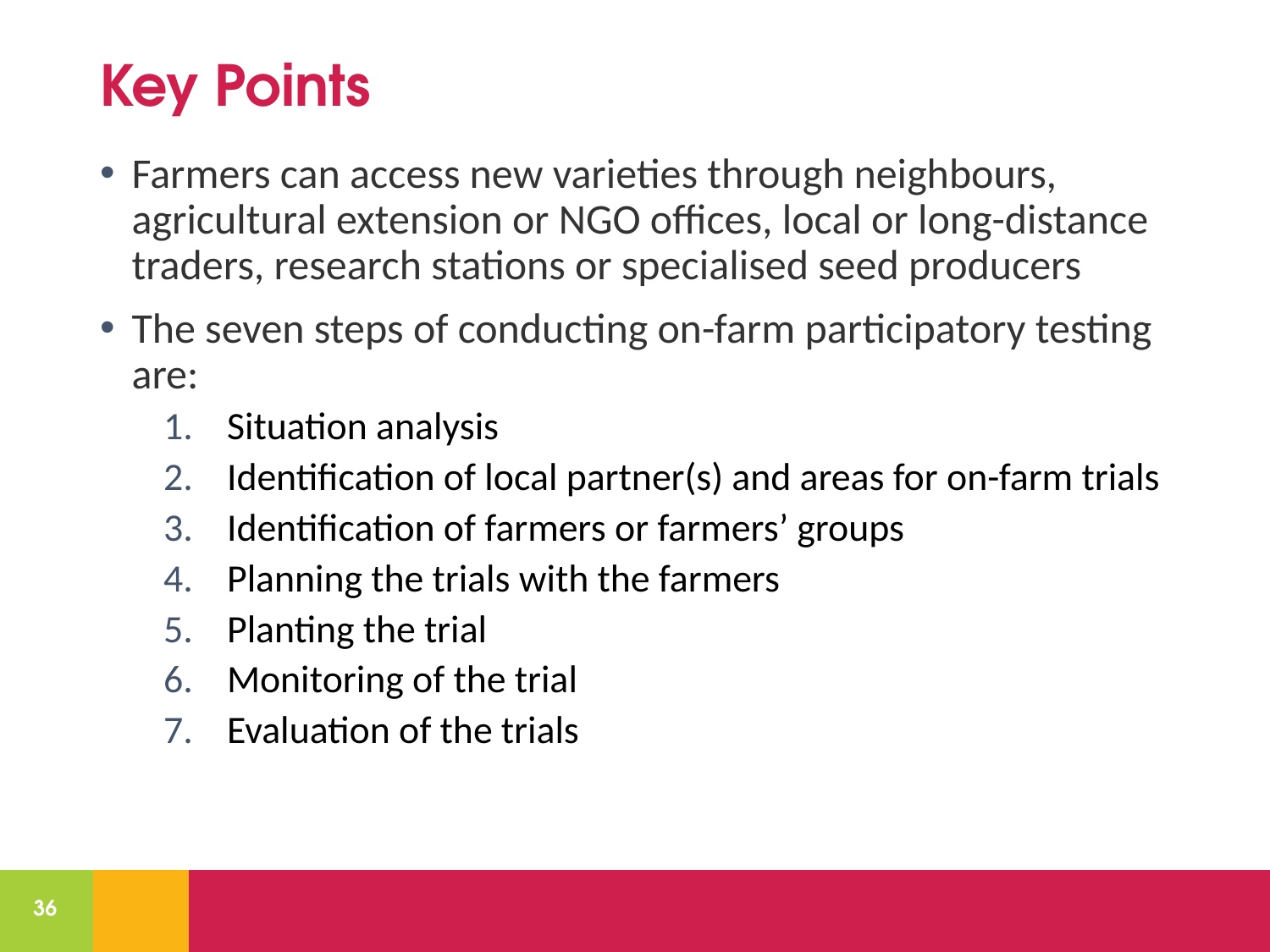

# Key Points
Farmers can access new varieties through neighbours, agricultural extension or NGO offices, local or long-distance traders, research stations or specialised seed producers
The seven steps of conducting on-farm participatory testing are:
Situation analysis
Identification of local partner(s) and areas for on-farm trials
Identification of farmers or farmers’ groups
Planning the trials with the farmers
Planting the trial
Monitoring of the trial
Evaluation of the trials
36